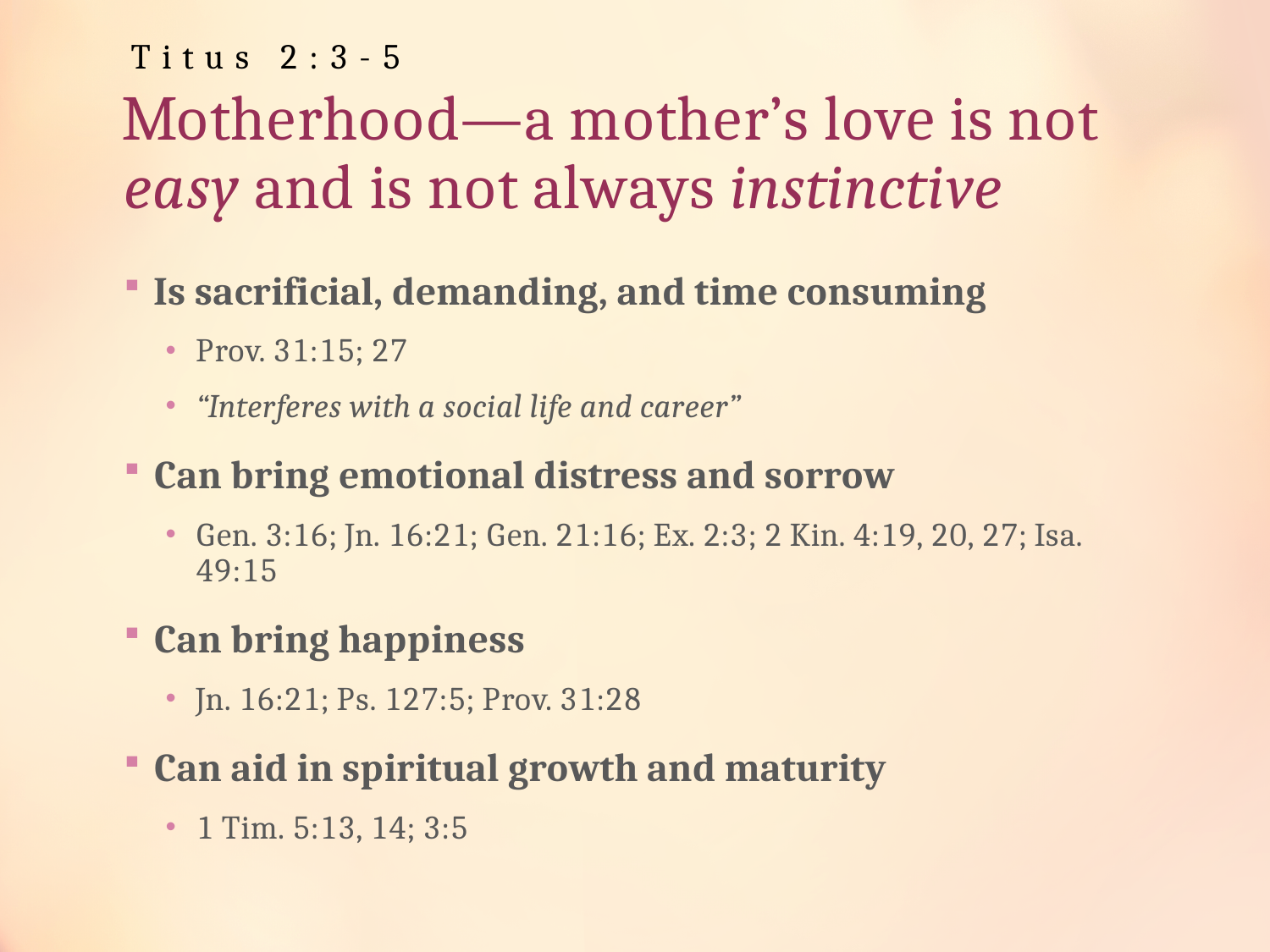

Titus 2:3-5
# Motherhood—a mother’s love is not easy and is not always instinctive
Is sacrificial, demanding, and time consuming
Prov. 31:15; 27
“Interferes with a social life and career”
Can bring emotional distress and sorrow
Gen. 3:16; Jn. 16:21; Gen. 21:16; Ex. 2:3; 2 Kin. 4:19, 20, 27; Isa. 49:15
Can bring happiness
Jn. 16:21; Ps. 127:5; Prov. 31:28
Can aid in spiritual growth and maturity
1 Tim. 5:13, 14; 3:5